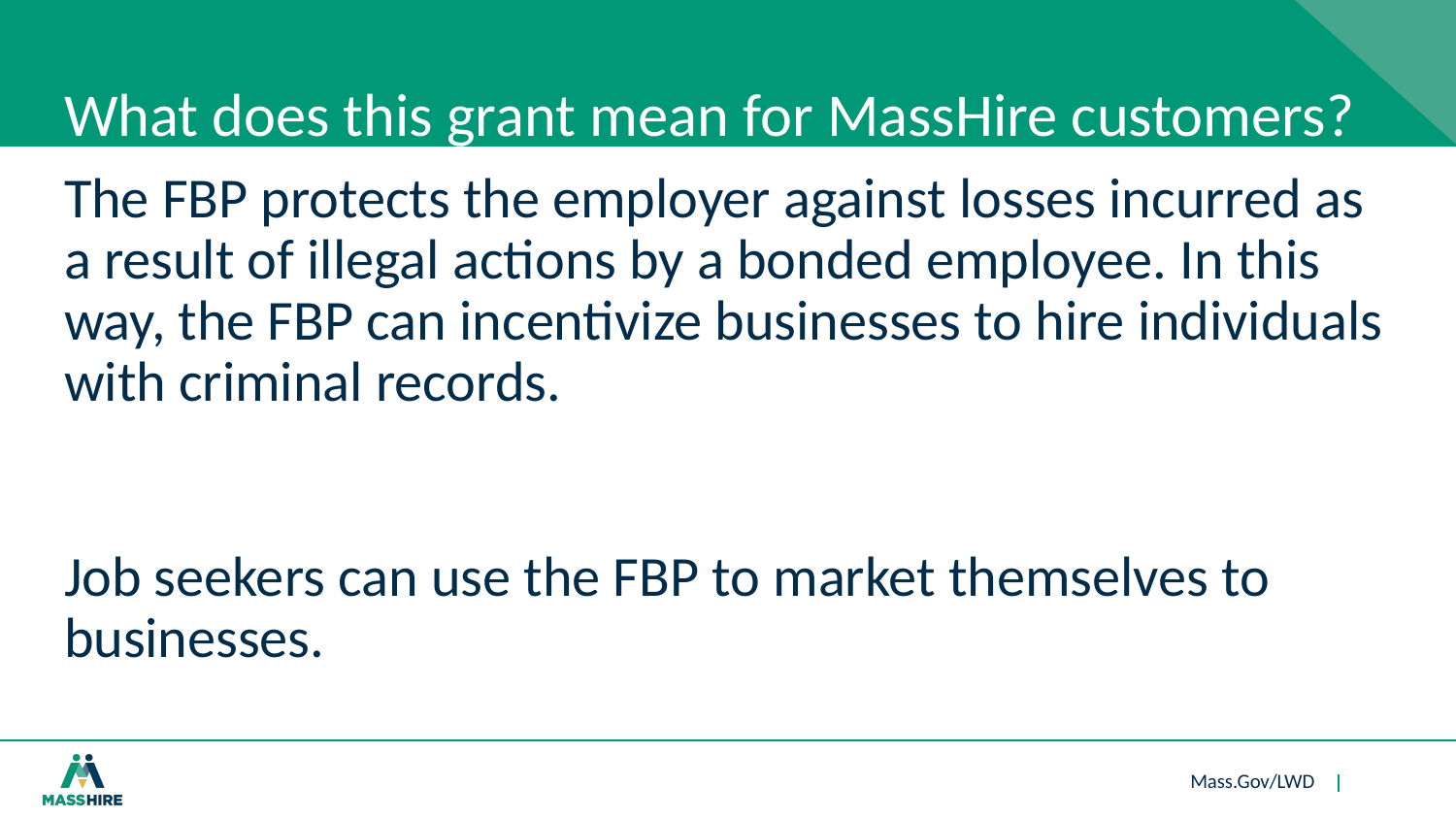

# What does this grant mean for MassHire customers?
The FBP protects the employer against losses incurred as a result of illegal actions by a bonded employee. In this way, the FBP can incentivize businesses to hire individuals with criminal records.

Job seekers can use the FBP to market themselves to businesses.